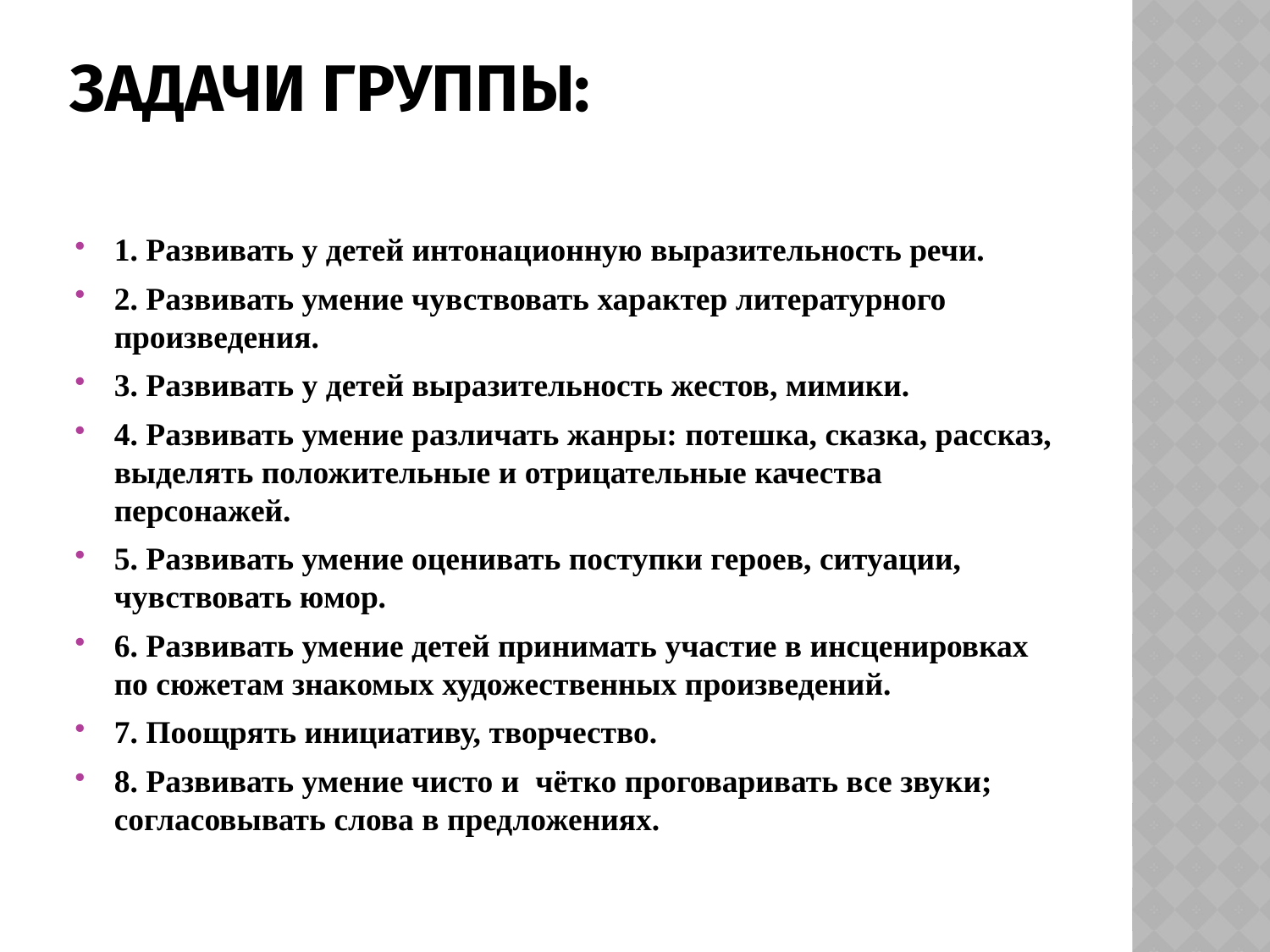

# Задачи группы:
1. Развивать у детей интонационную выразительность речи.
2. Развивать умение чувствовать характер литературного произведения.
3. Развивать у детей выразительность жестов, мимики.
4. Развивать умение различать жанры: потешка, сказка, рассказ, выделять положительные и отрицательные качества персонажей.
5. Развивать умение оценивать поступки героев, ситуации, чувствовать юмор.
6. Развивать умение детей принимать участие в инсценировках по сюжетам знакомых художественных произведений.
7. Поощрять инициативу, творчество.
8. Развивать умение чисто и  чётко проговаривать все звуки; согласовывать слова в предложениях.